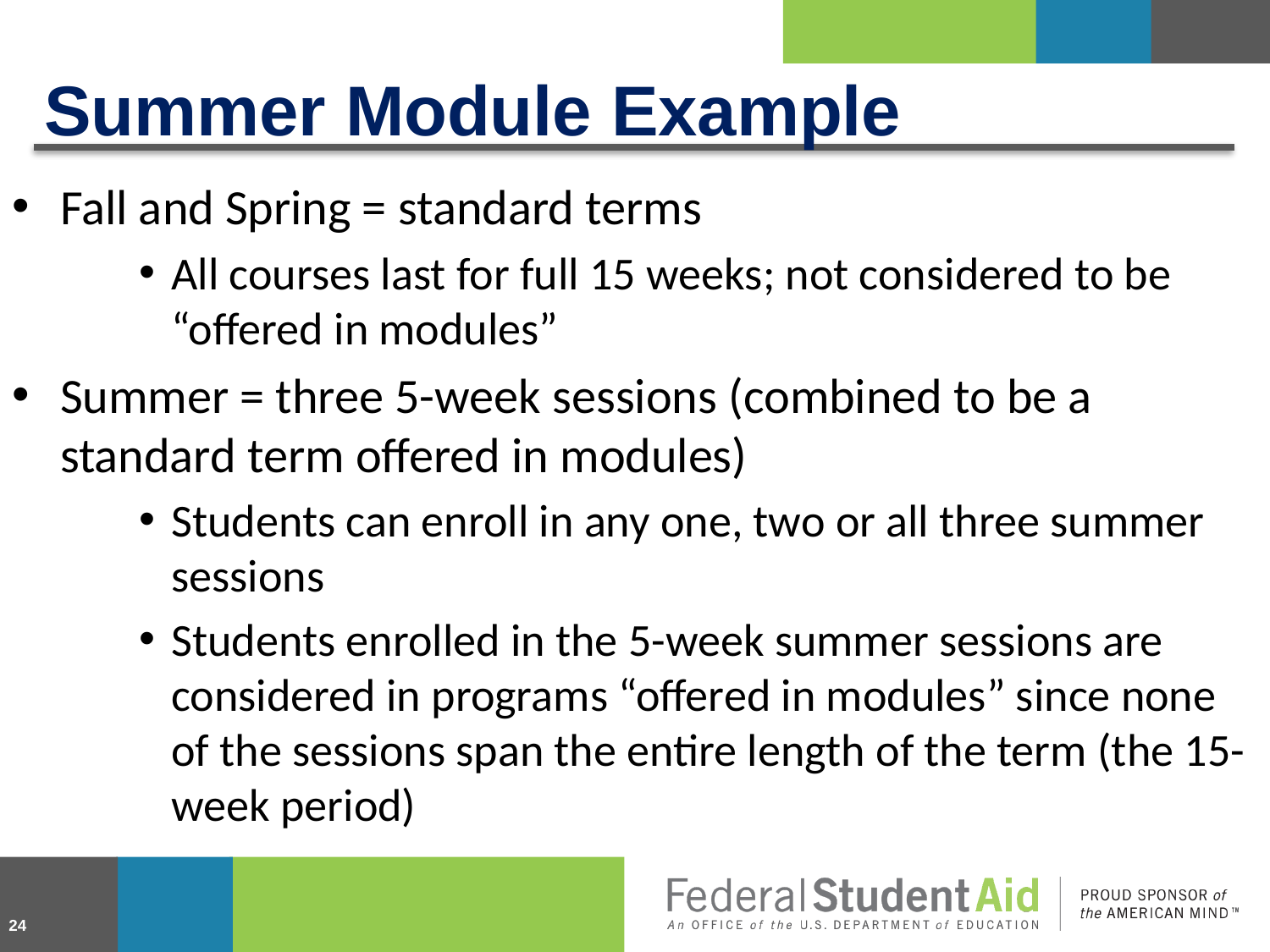

# Summer Module Example
Fall and Spring = standard terms
All courses last for full 15 weeks; not considered to be “offered in modules”
Summer = three 5-week sessions (combined to be a standard term offered in modules)
Students can enroll in any one, two or all three summer sessions
Students enrolled in the 5-week summer sessions are considered in programs “offered in modules” since none of the sessions span the entire length of the term (the 15-week period)
24